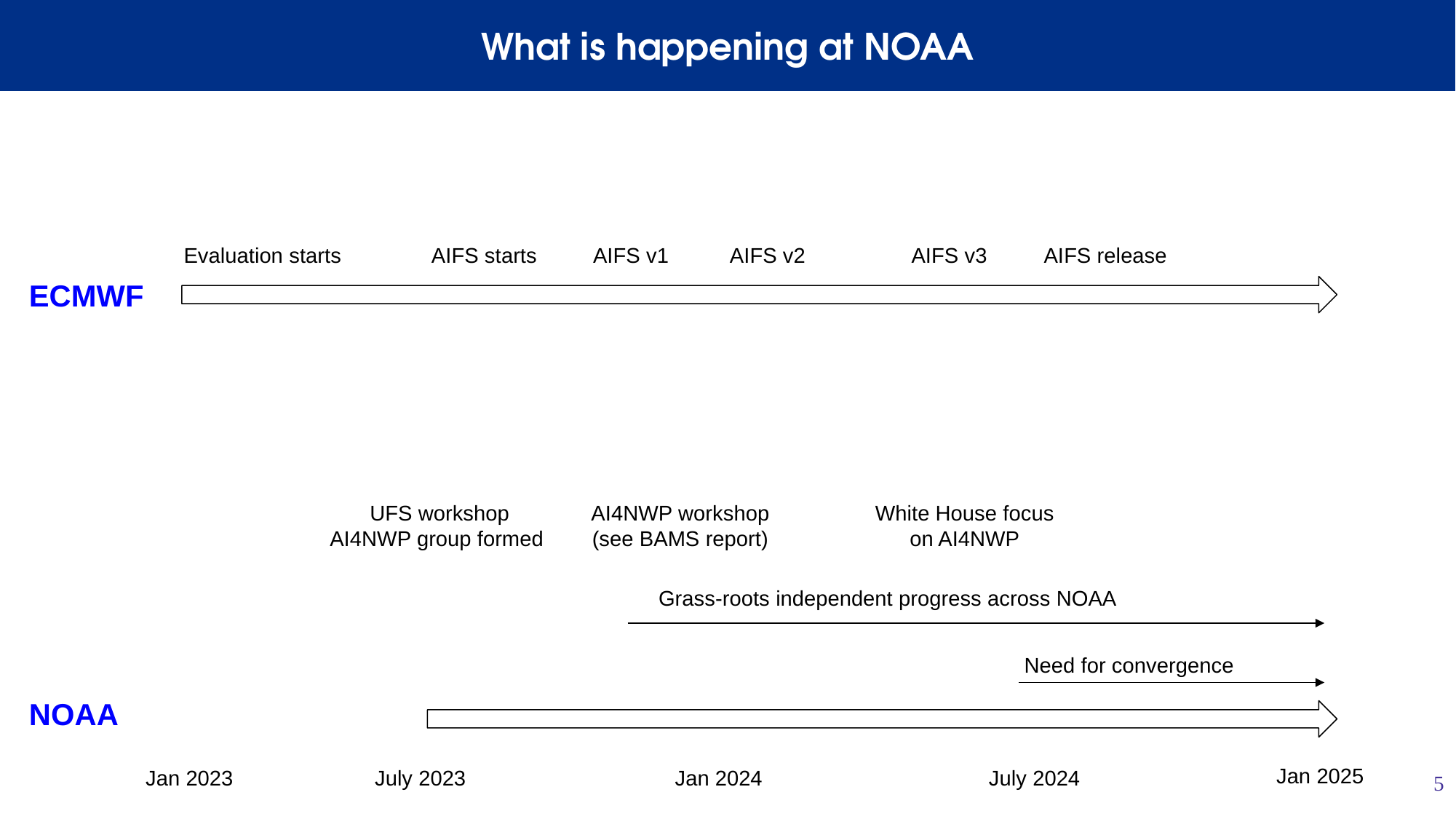

# What is happening at NOAA
Evaluation starts
AIFS starts
AIFS v1
AIFS v2
AIFS v3
AIFS release
ECMWF

UFS workshop
AI4NWP group formed
AI4NWP workshop
(see BAMS report)
White House focus on AI4NWP
Grass-roots independent progress across NOAA
Need for convergence
NOAA

Jan 2025
Jan 2024
July 2024
Jan 2023
July 2023
5